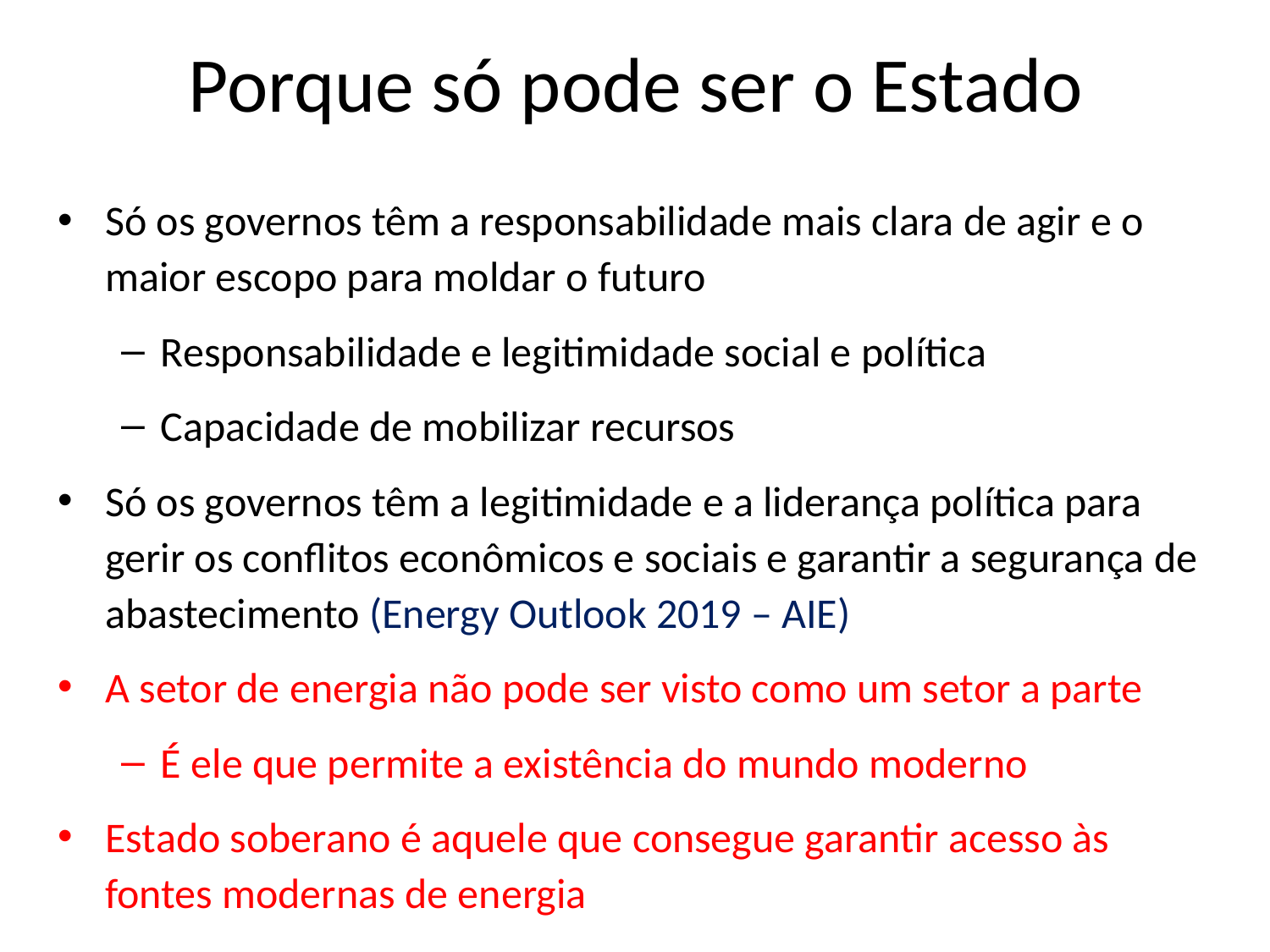

# Porque só pode ser o Estado
Só os governos têm a responsabilidade mais clara de agir e o maior escopo para moldar o futuro
Responsabilidade e legitimidade social e política
Capacidade de mobilizar recursos
Só os governos têm a legitimidade e a liderança política para gerir os conflitos econômicos e sociais e garantir a segurança de abastecimento (Energy Outlook 2019 – AIE)
A setor de energia não pode ser visto como um setor a parte
É ele que permite a existência do mundo moderno
Estado soberano é aquele que consegue garantir acesso às fontes modernas de energia